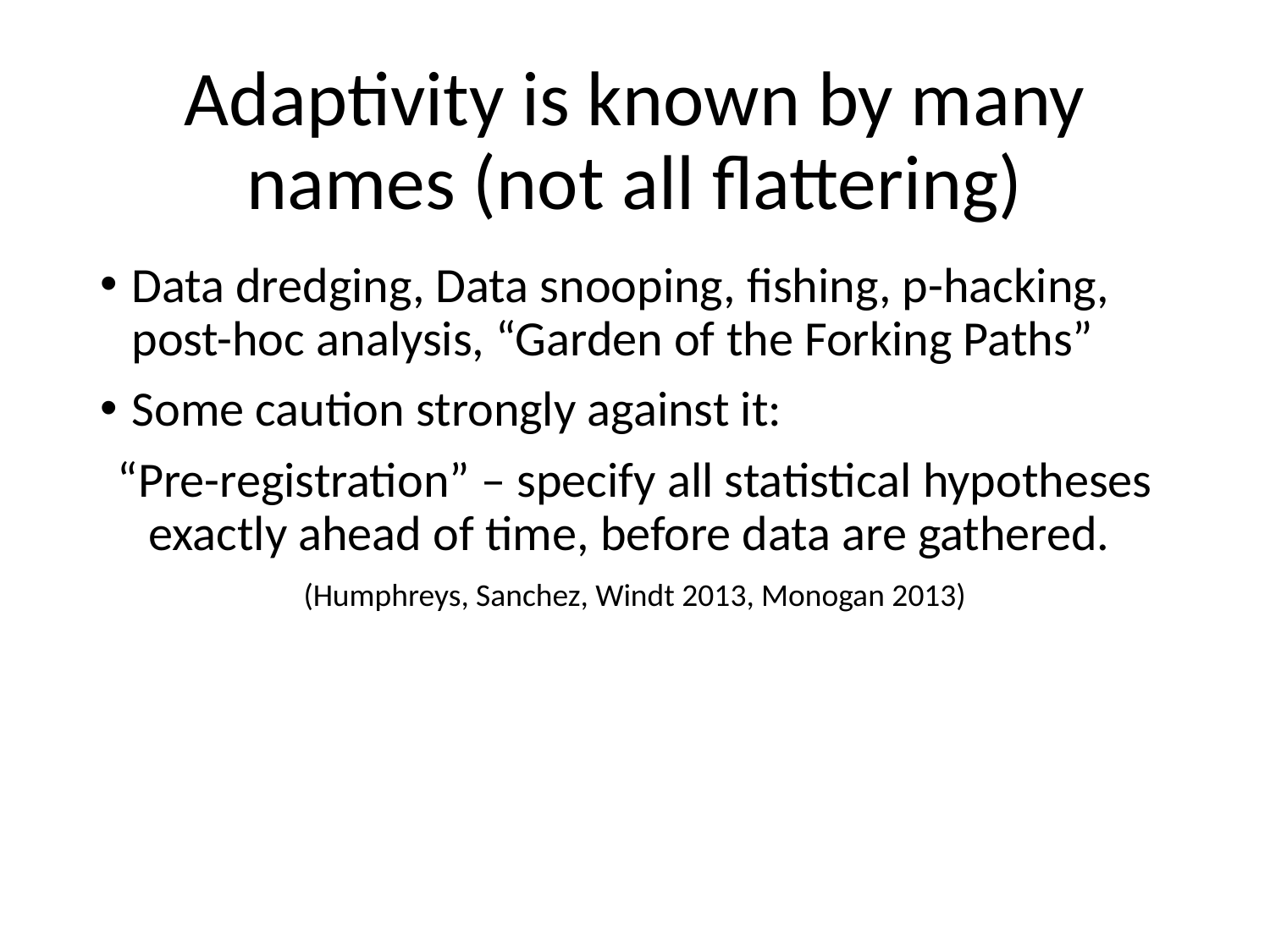

# Adaptivity is known by many names (not all flattering)
Data dredging, Data snooping, fishing, p-hacking, post-hoc analysis, “Garden of the Forking Paths”
Some caution strongly against it:
“Pre-registration” – specify all statistical hypotheses exactly ahead of time, before data are gathered.
(Humphreys, Sanchez, Windt 2013, Monogan 2013)